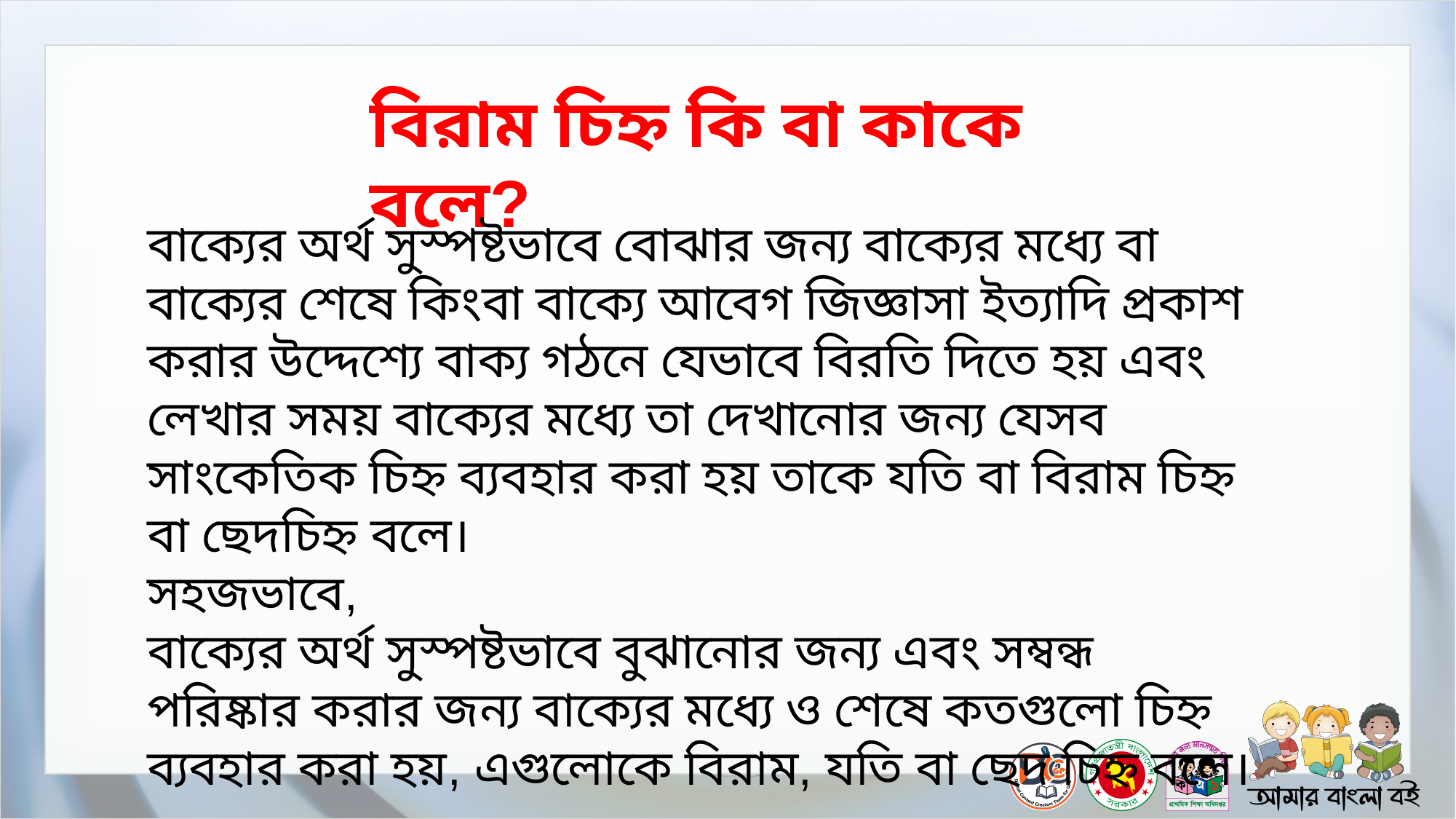

বিরাম চিহ্ন কি বা কাকে বলে?
বাক্যের অর্থ সুস্পষ্টভাবে বোঝার জন্য বাক্যের মধ্যে বা বাক্যের শেষে কিংবা বাক্যে আবেগ জিজ্ঞাসা ইত্যাদি প্রকাশ করার উদ্দেশ্যে বাক্য গঠনে যেভাবে বিরতি দিতে হয় এবং লেখার সময় বাক্যের মধ্যে তা দেখানোর জন্য যেসব সাংকেতিক চিহ্ন ব্যবহার করা হয় তাকে যতি বা বিরাম চিহ্ন বা ছেদচিহ্ন বলে।
সহজভাবে,
বাক্যের অর্থ সুস্পষ্টভাবে বুঝানোর জন্য এবং সম্বন্ধ পরিষ্কার করার জন্য বাক্যের মধ্যে ও শেষে কতগুলো চিহ্ন ব্যবহার করা হয়, এগুলোকে বিরাম, যতি বা ছেদ চিহ্ন বলে।